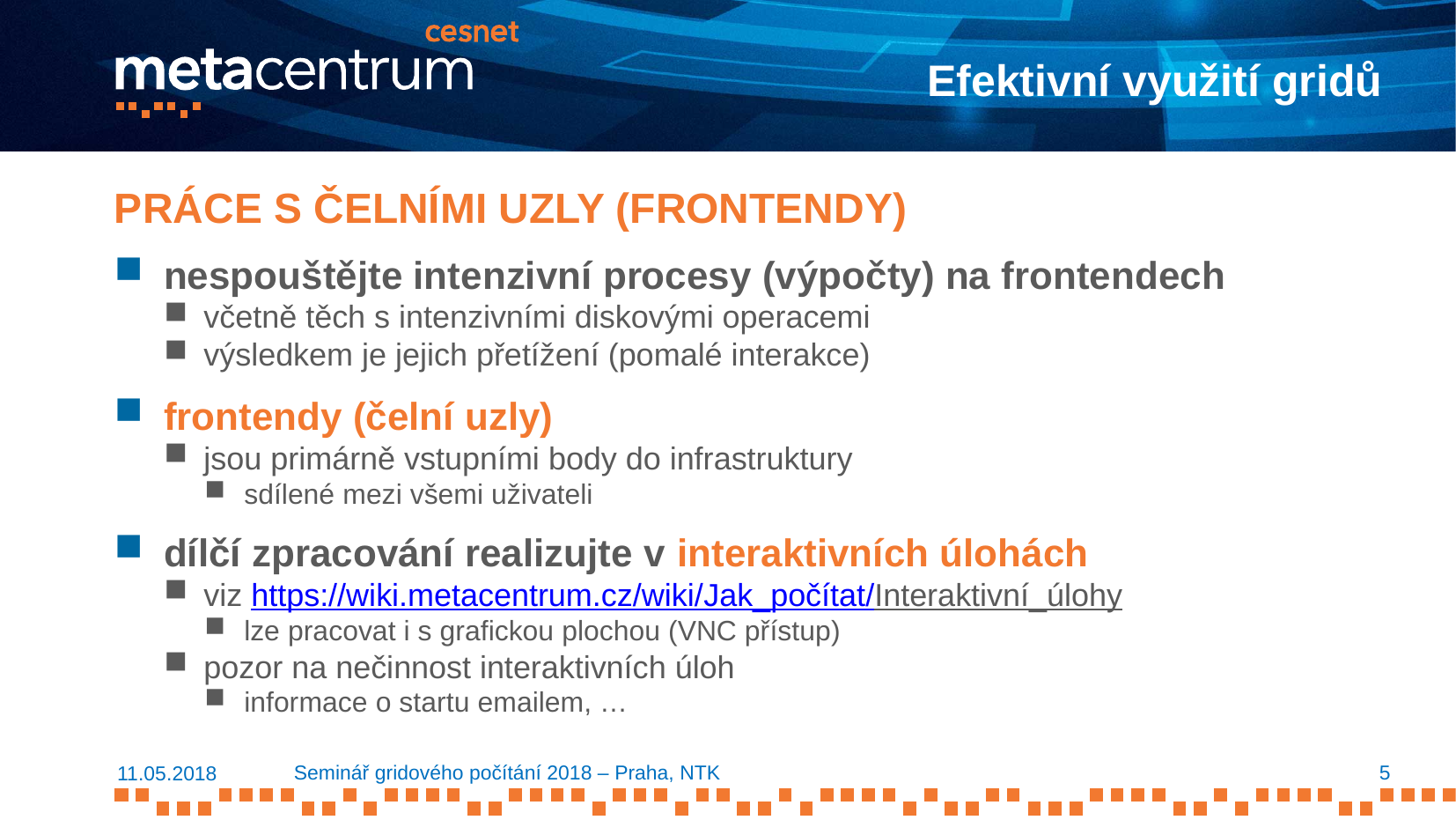

# Efektivní využití gridů
Práce s čelními uzly (frontendy)
nespouštějte intenzivní procesy (výpočty) na frontendech
včetně těch s intenzivními diskovými operacemi
výsledkem je jejich přetížení (pomalé interakce)
frontendy (čelní uzly)
jsou primárně vstupními body do infrastruktury
sdílené mezi všemi uživateli
dílčí zpracování realizujte v interaktivních úlohách
viz https://wiki.metacentrum.cz/wiki/Jak_počítat/Interaktivní_úlohy
lze pracovat i s grafickou plochou (VNC přístup)
pozor na nečinnost interaktivních úloh
informace o startu emailem, …